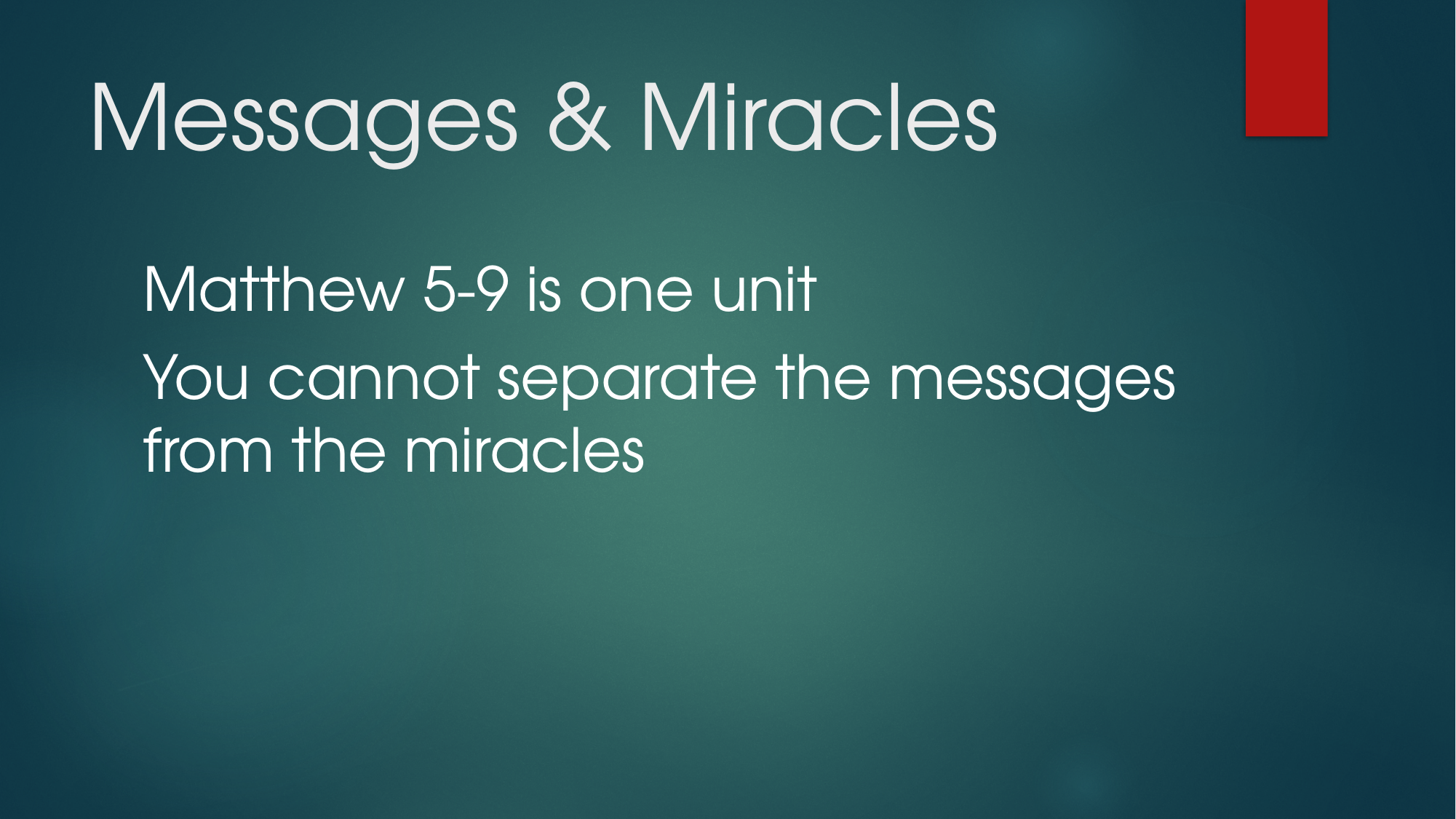

# Messages & Miracles
Matthew 5-9 is one unit
You cannot separate the messages from the miracles